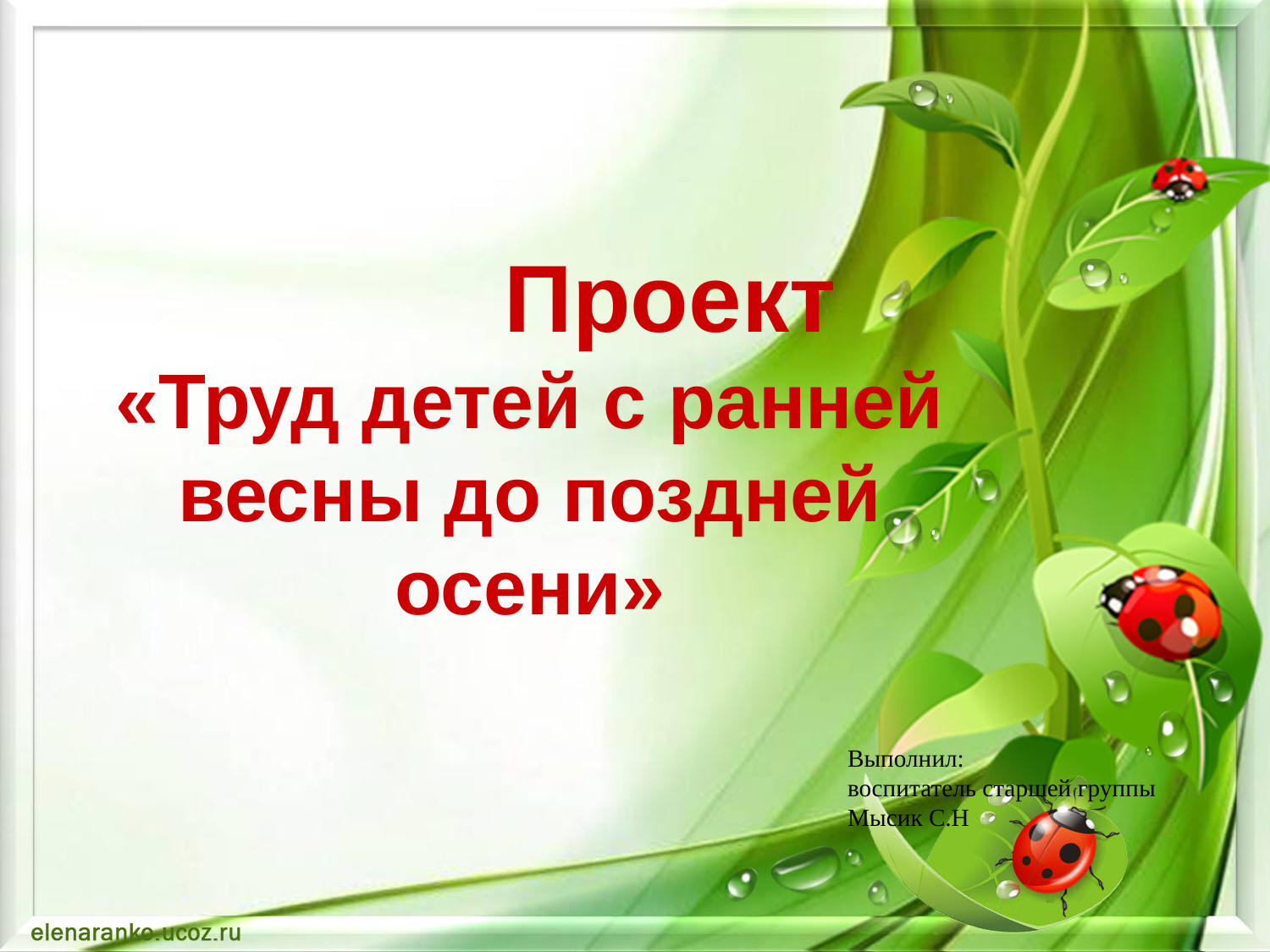

# Проект «Труд детей с ранней весны до поздней осени»
Выполнил:
воспитатель старшей группы
Мысик С.Н